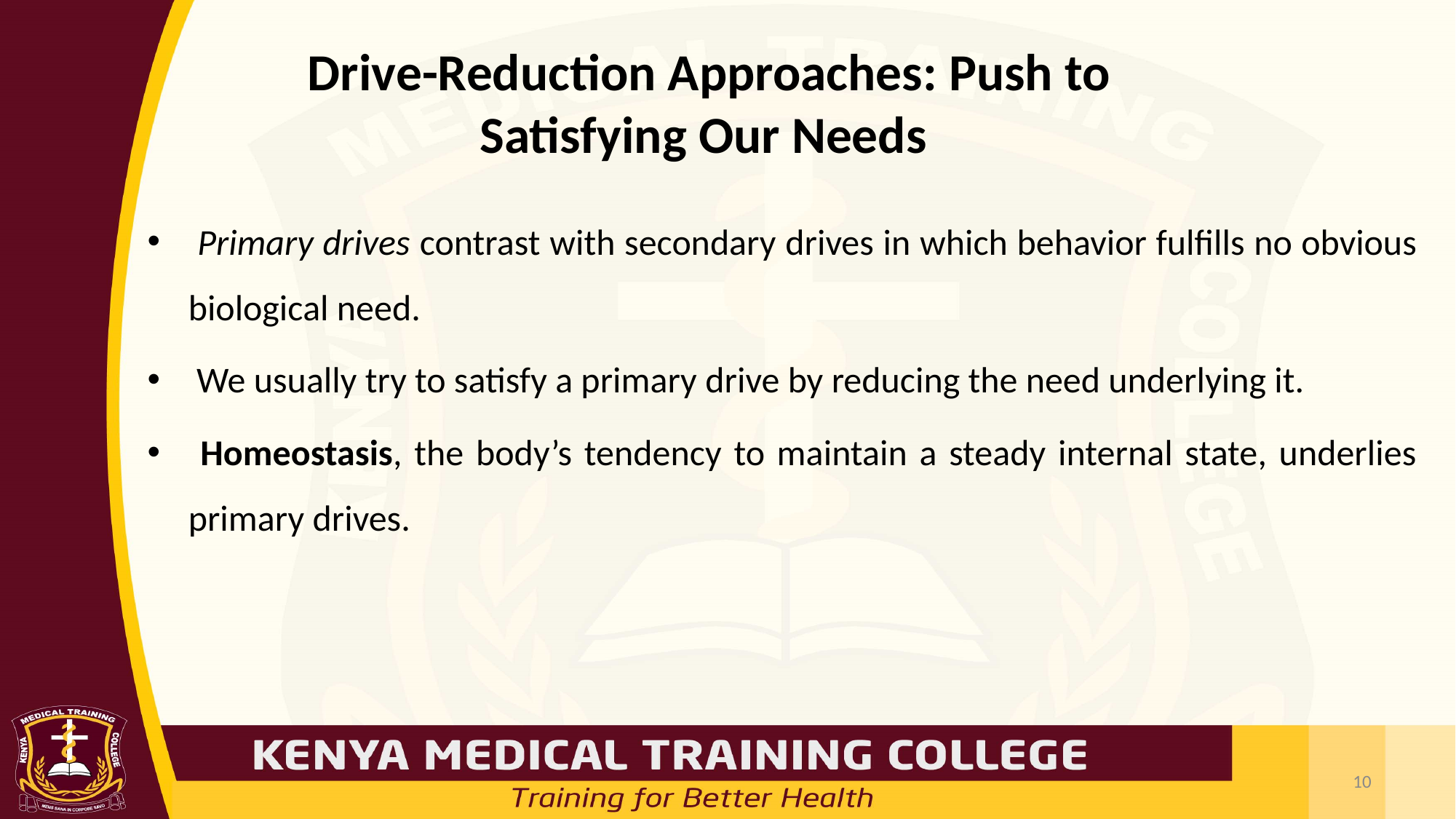

# Drive-Reduction Approaches: Push to Satisfying Our Needs
 Primary drives contrast with secondary drives in which behavior fulfills no obvious biological need.
 We usually try to satisfy a primary drive by reducing the need underlying it.
 Homeostasis, the body’s tendency to maintain a steady internal state, underlies primary drives.
10